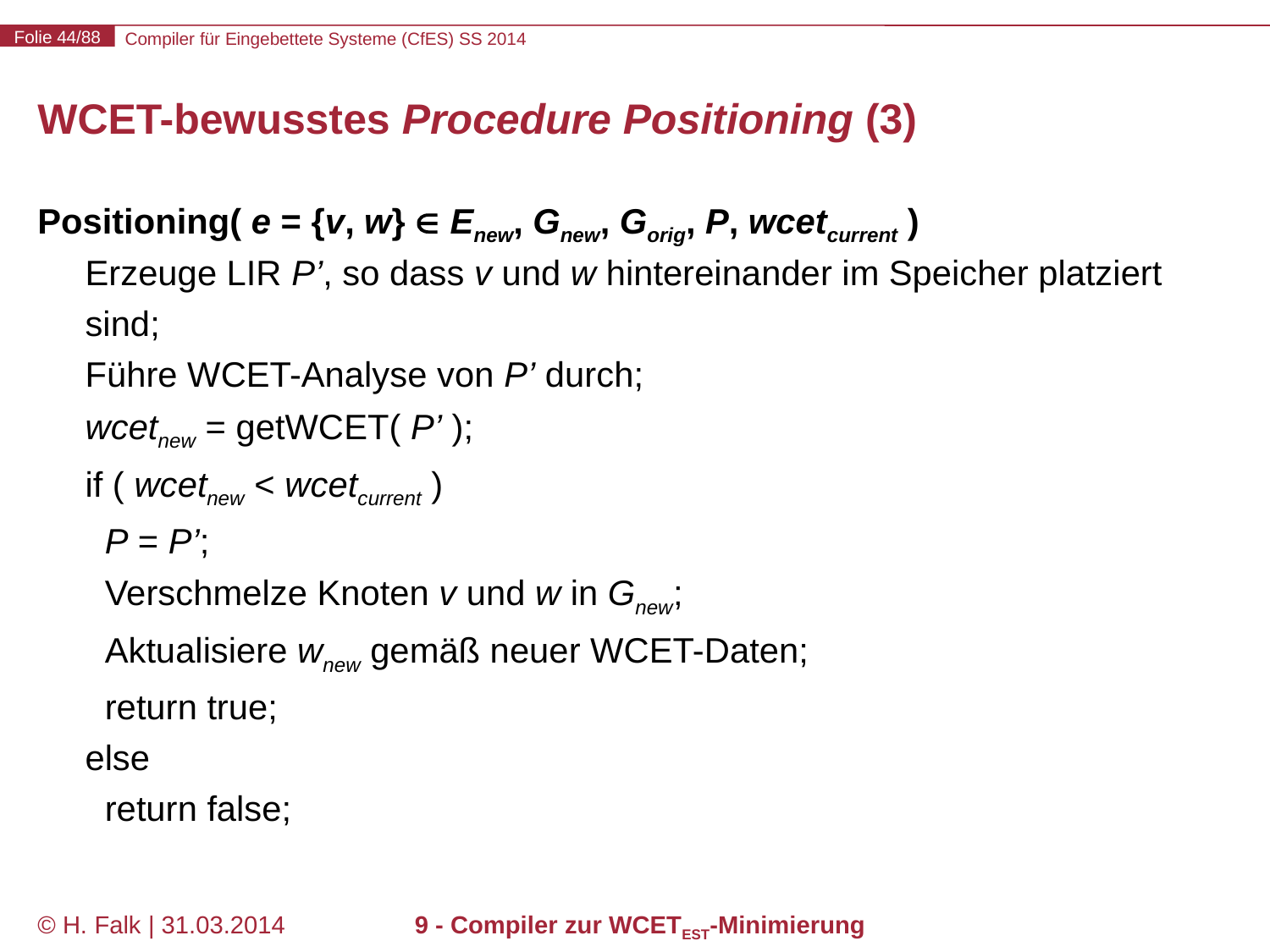

# WCET-bewusstes Procedure Positioning (3)
Positioning( e = {v, w} ∈ Enew, Gnew, Gorig, P, wcetcurrent )
Erzeuge LIR P’, so dass v und w hintereinander im Speicher platziert sind;
Führe WCET-Analyse von P’ durch;
wcetnew = getWCET( P’ );
if ( wcetnew < wcetcurrent )
  P = P’;
  Verschmelze Knoten v und w in Gnew;
  Aktualisiere wnew gemäß neuer WCET-Daten;
  return true;
else
  return false;
© H. Falk | 31.03.2014
9 - Compiler zur WCETEST-Minimierung